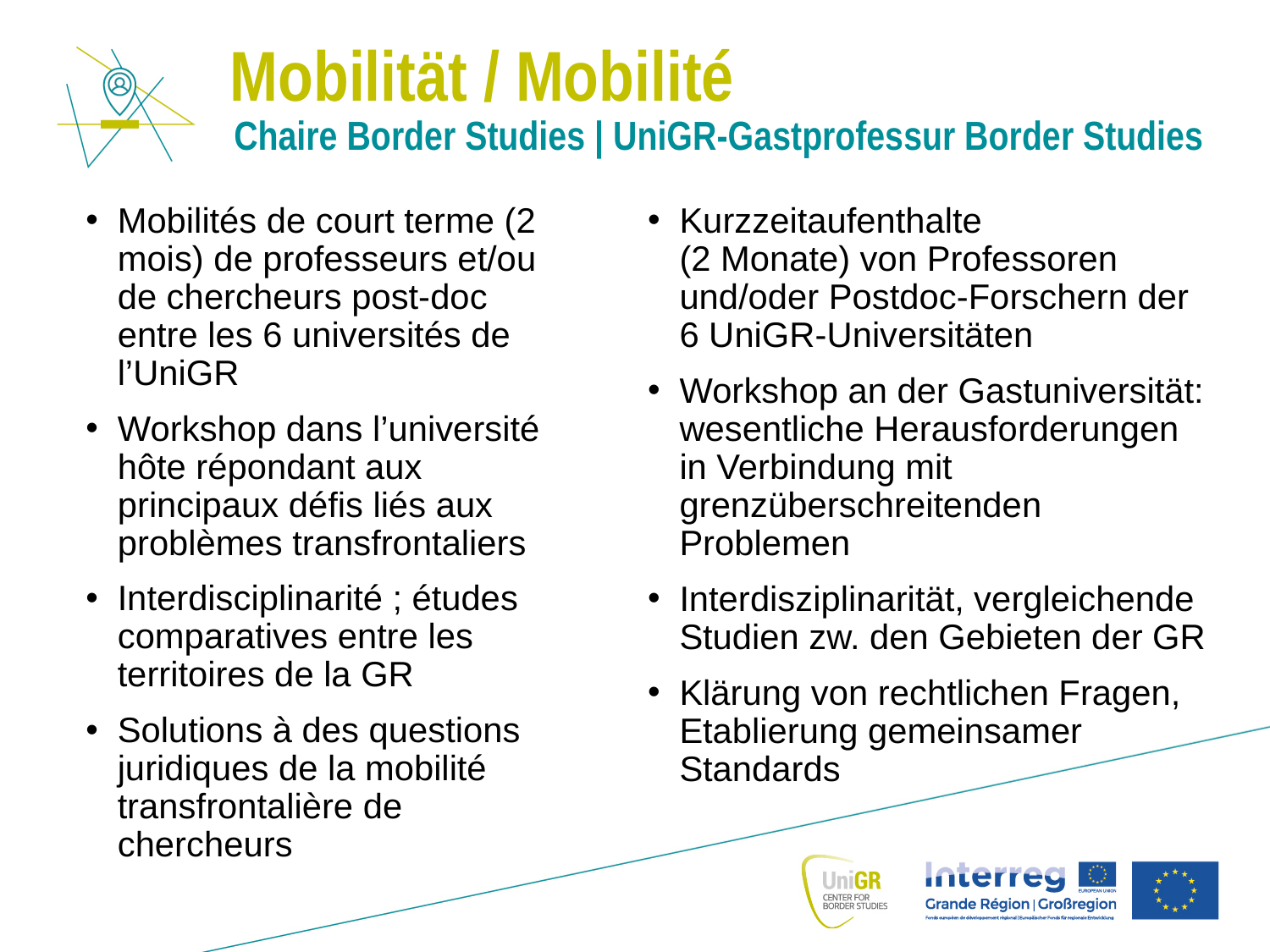

Mobilität / Mobilité
# Chaire Border Studies | UniGR-Gastprofessur Border Studies
Mobilités de court terme (2 mois) de professeurs et/ou de chercheurs post-doc entre les 6 universités de l’UniGR
Workshop dans l’université hôte répondant aux principaux défis liés aux problèmes transfrontaliers
Interdisciplinarité ; études comparatives entre les territoires de la GR
Solutions à des questions juridiques de la mobilité transfrontalière de chercheurs

Kurzzeitaufenthalte
(2 Monate) von Professoren und/oder Postdoc-Forschern der 6 UniGR-Universitäten
Workshop an der Gastuniversität: wesentliche Herausforderungen in Verbindung mit grenzüberschreitenden Problemen
Interdisziplinarität, vergleichende Studien zw. den Gebieten der GR
Klärung von rechtlichen Fragen, Etablierung gemeinsamer Standards